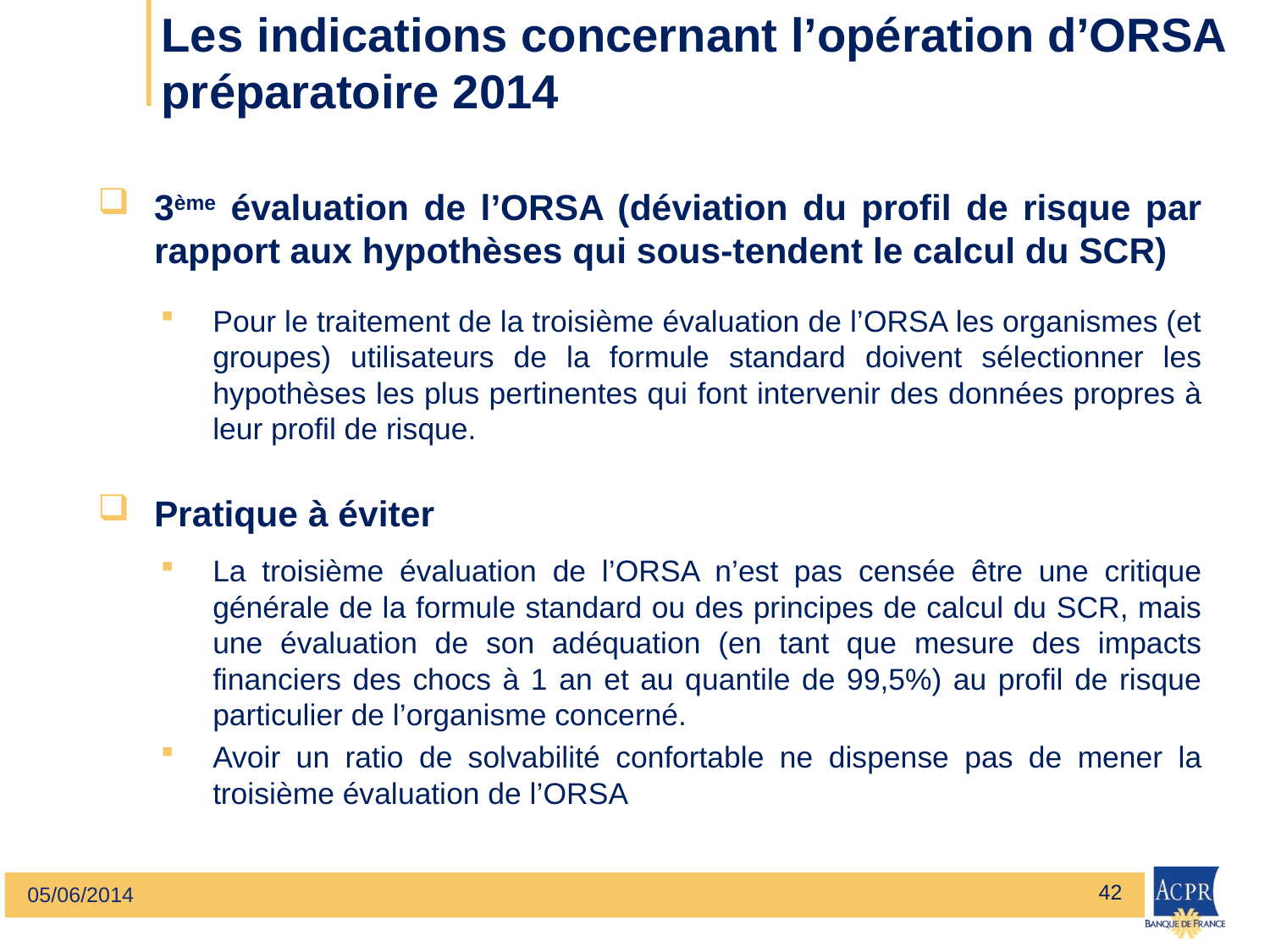

# Les indications concernant l’opération d’ORSA préparatoire 2014
3ème évaluation de l’ORSA (déviation du profil de risque par rapport aux hypothèses qui sous-tendent le calcul du SCR)

Pour le traitement de la troisième évaluation de l’ORSA les organismes (et groupes) utilisateurs de la formule standard doivent sélectionner les hypothèses les plus pertinentes qui font intervenir des données propres à leur profil de risque.

Pratique à éviter

La troisième évaluation de l’ORSA n’est pas censée être une critique générale de la formule standard ou des principes de calcul du SCR, mais une évaluation de son adéquation (en tant que mesure des impacts financiers des chocs à 1 an et au quantile de 99,5%) au profil de risque particulier de l’organisme concerné.
Avoir un ratio de solvabilité confortable ne dispense pas de mener la troisième évaluation de l’ORSA

42
05/06/2014